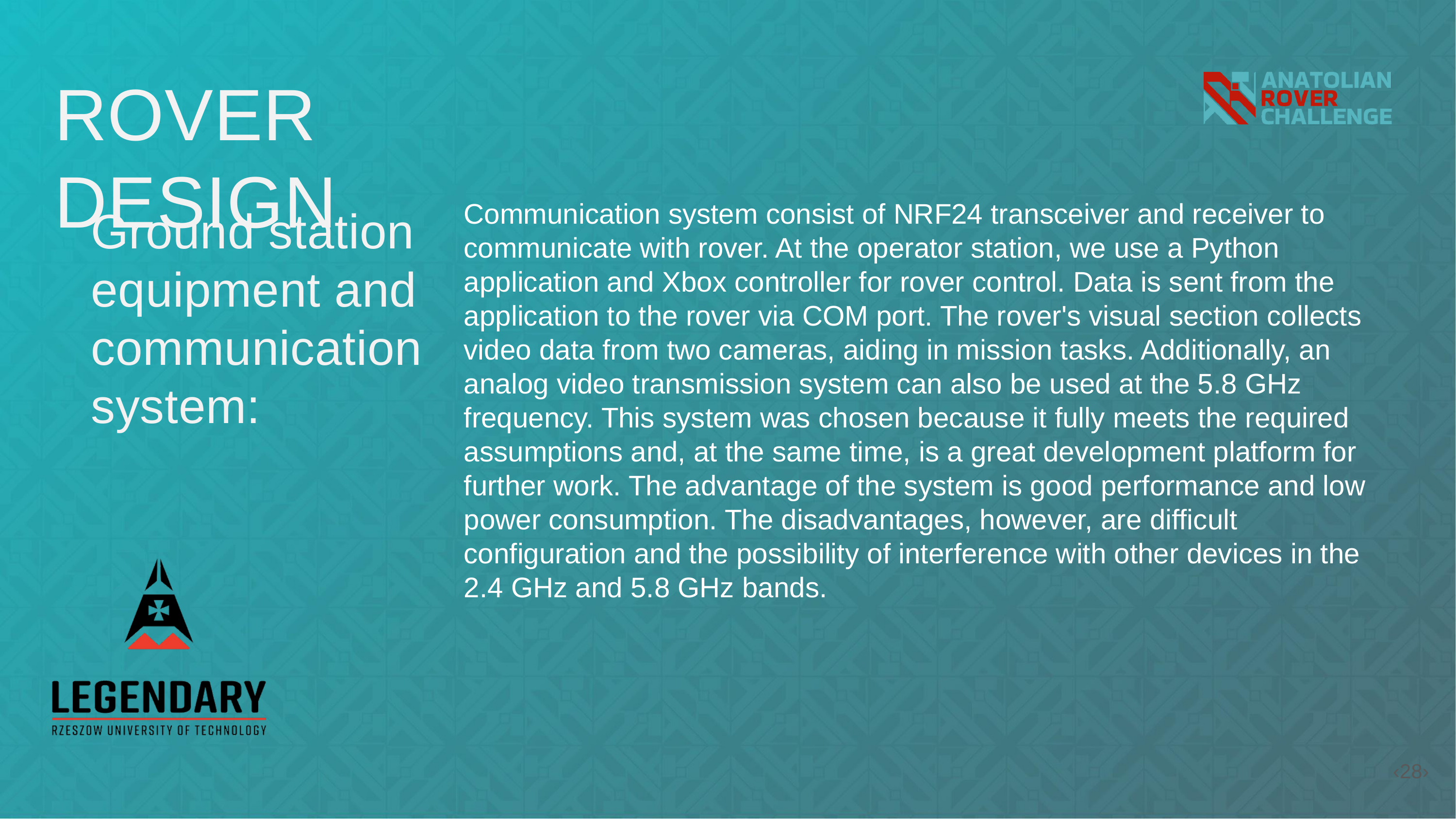

ROVER DESIGN

Communication system consist of NRF24 transceiver and receiver to communicate with rover. At the operator station, we use a Python application and Xbox controller for rover control. Data is sent from the application to the rover via COM port. The rover's visual section collects video data from two cameras, aiding in mission tasks. Additionally, an analog video transmission system can also be used at the 5.8 GHz frequency. This system was chosen because it fully meets the required assumptions and, at the same time, is a great development platform for further work. The advantage of the system is good performance and low power consumption. The disadvantages, however, are difficult configuration and the possibility of interference with other devices in the 2.4 GHz and 5.8 GHz bands.
Ground station equipment and communication system:

‹28›